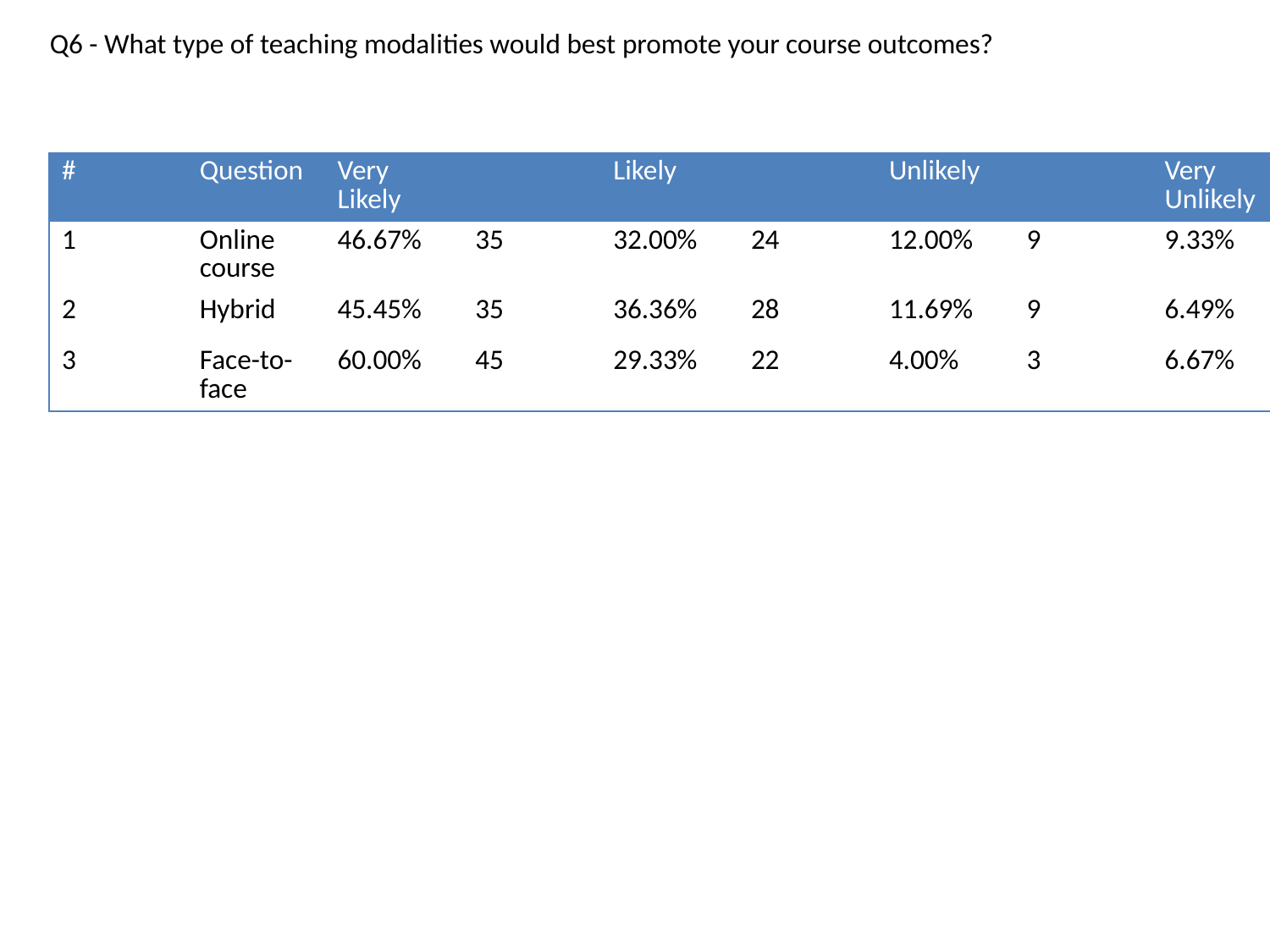

Q6 - What type of teaching modalities would best promote your course outcomes?
| # | Question | Very Likely |  | Likely |  | Unlikely |  | Very Unlikely |  | Total |
| --- | --- | --- | --- | --- | --- | --- | --- | --- | --- | --- |
| 1 | Online course | 46.67% | 35 | 32.00% | 24 | 12.00% | 9 | 9.33% | 7 | 75 |
| 2 | Hybrid | 45.45% | 35 | 36.36% | 28 | 11.69% | 9 | 6.49% | 5 | 77 |
| 3 | Face-to-face | 60.00% | 45 | 29.33% | 22 | 4.00% | 3 | 6.67% | 5 | 75 |